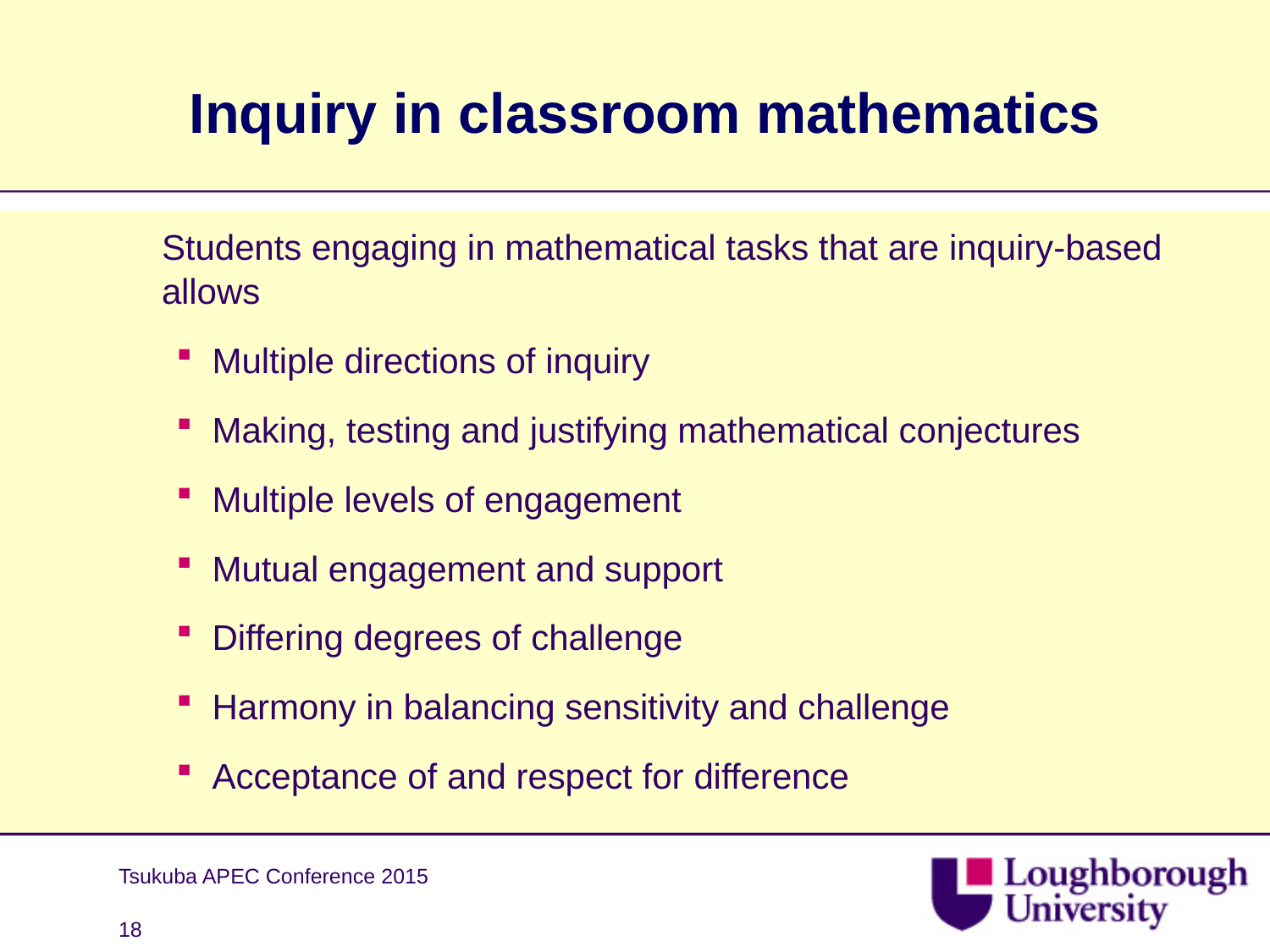

# Inquiry in classroom mathematics
	Students engaging in mathematical tasks that are inquiry-based allows
Multiple directions of inquiry
Making, testing and justifying mathematical conjectures
Multiple levels of engagement
Mutual engagement and support
Differing degrees of challenge
Harmony in balancing sensitivity and challenge
Acceptance of and respect for difference
Tsukuba APEC Conference 2015
18